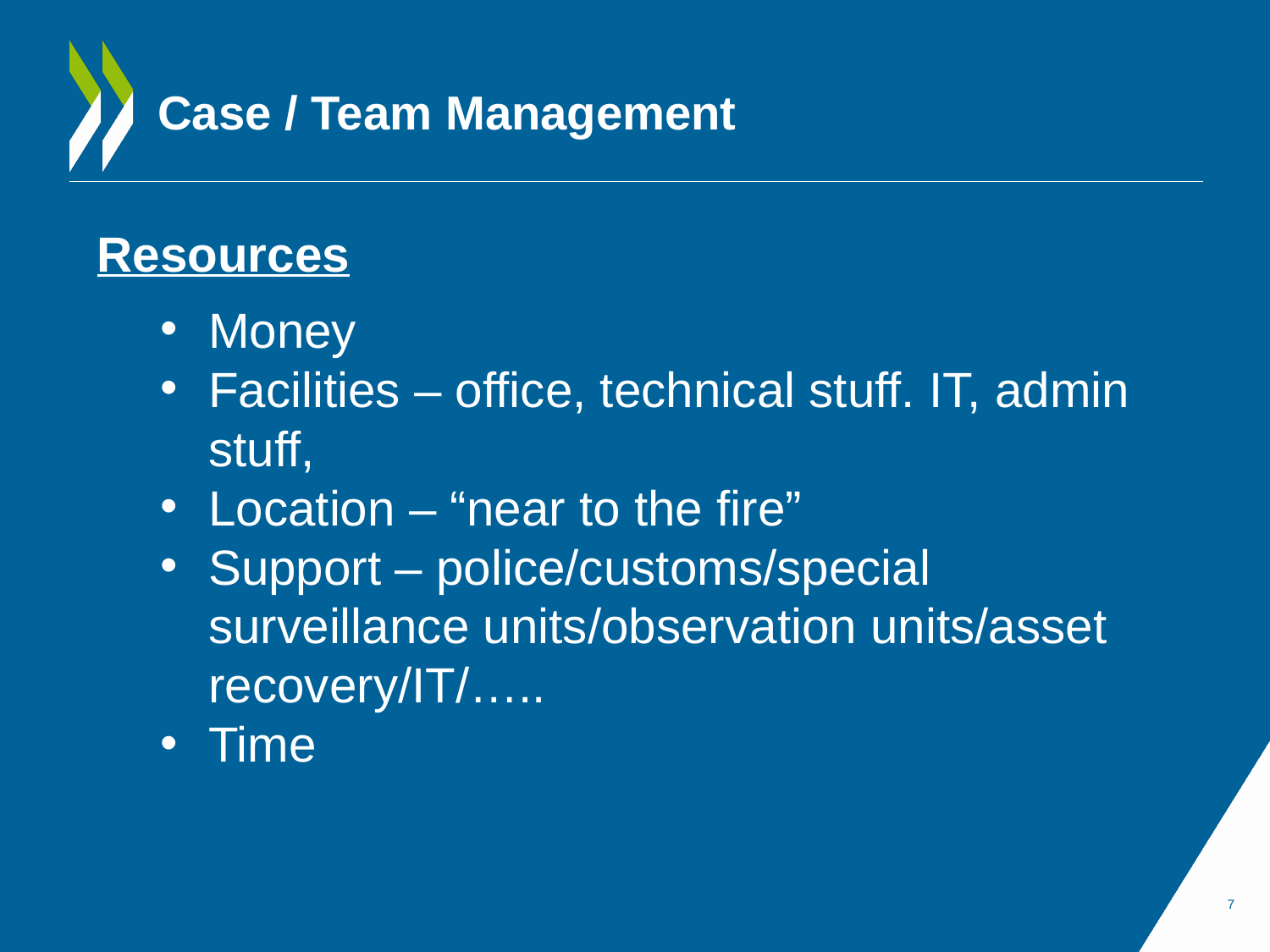

# Case / Team Management
Resources

Money
Facilities – office, technical stuff. IT, admin stuff,
Location – “near to the fire”
Support – police/customs/special surveillance units/observation units/asset recovery/IT/…..
Time
7